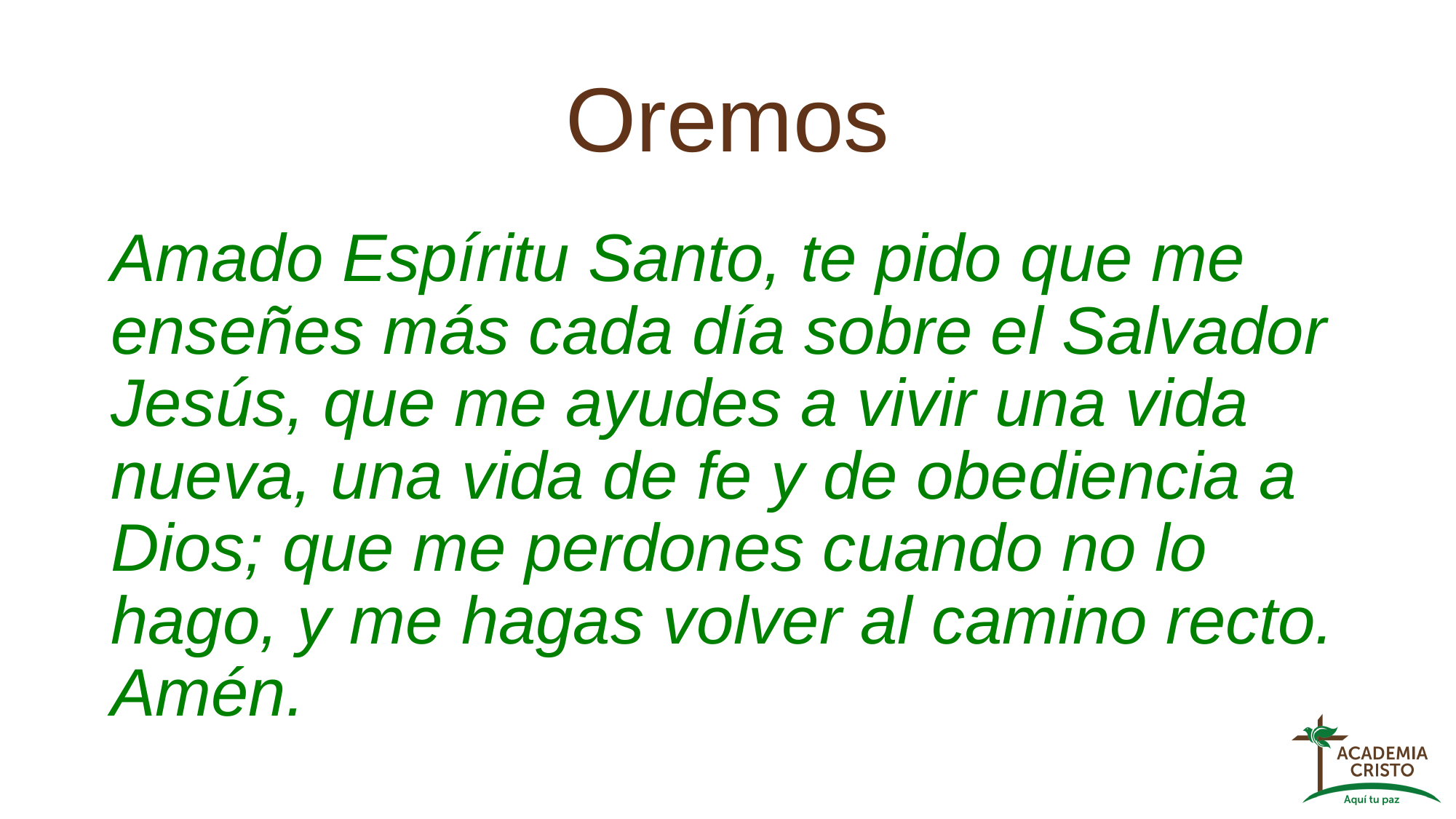

# Oremos
Amado Espíritu Santo, te pido que me enseñes más cada día sobre el Salvador Jesús, que me ayudes a vivir una vida nueva, una vida de fe y de obediencia a Dios; que me perdones cuando no lo hago, y me hagas volver al camino recto. Amén.